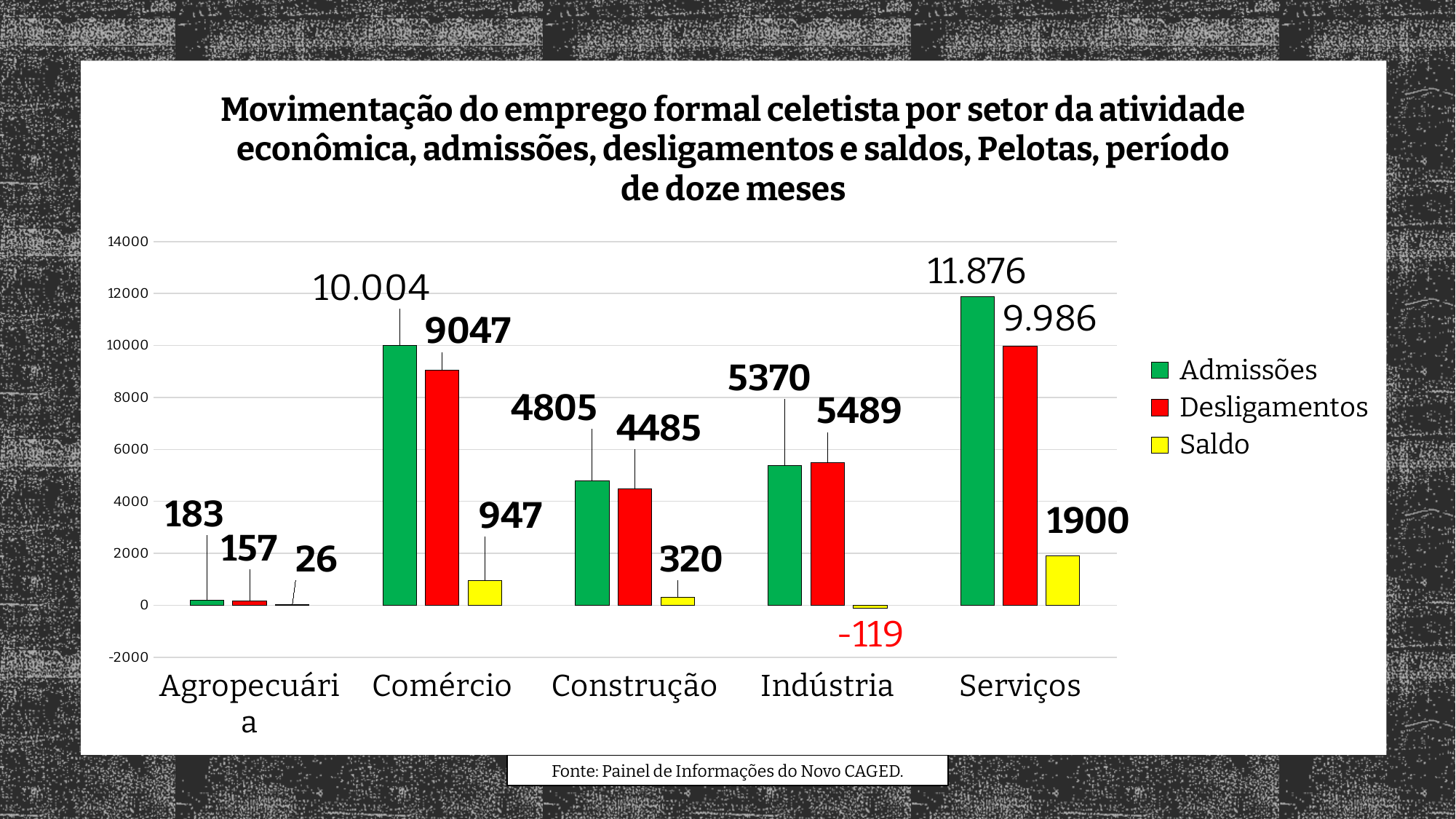

### Chart: Movimentação do emprego formal celetista por setor da atividade econômica, admissões, desligamentos e saldos, Pelotas, período de doze meses

| Category |  Admissões |  Desligamentos |  Saldo |
|---|---|---|---|
| Agropecuária | 183.0 | 157.0 | 26.0 |
| Comércio | 10004.0 | 9047.0 | 947.0 |
| Construção | 4805.0 | 4485.0 | 320.0 |
| Indústria | 5370.0 | 5489.0 | -119.0 |
| Serviços | 11876.0 | 9986.0 | 1900.0 |
Fonte: Painel de Informações do Novo CAGED.